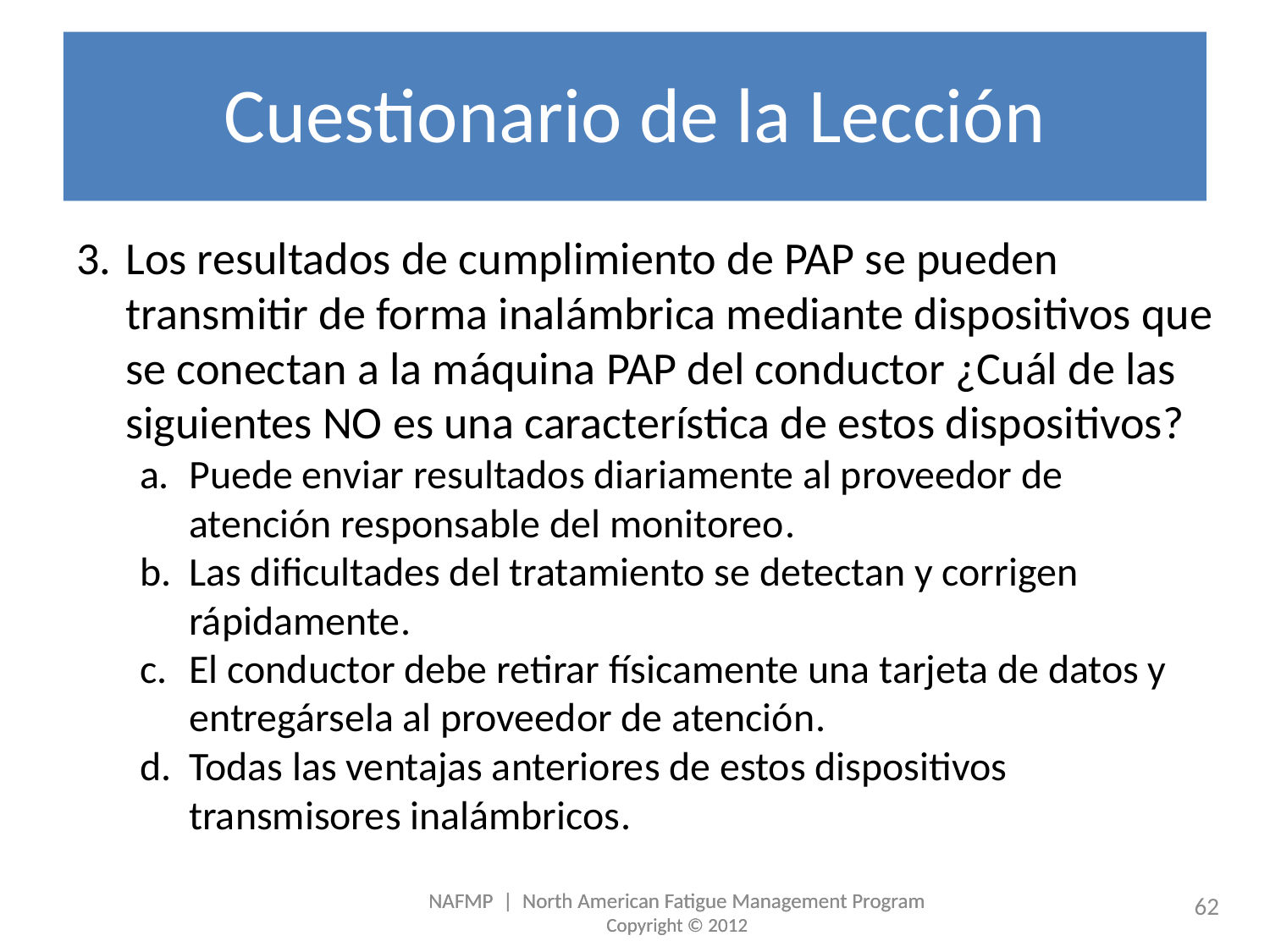

# Cuestionario de la Lección
Los resultados de cumplimiento de PAP se pueden transmitir de forma inalámbrica mediante dispositivos que se conectan a la máquina PAP del conductor ¿Cuál de las siguientes NO es una característica de estos dispositivos?
Puede enviar resultados diariamente al proveedor de atención responsable del monitoreo.
Las dificultades del tratamiento se detectan y corrigen rápidamente.
El conductor debe retirar físicamente una tarjeta de datos y entregársela al proveedor de atención.
Todas las ventajas anteriores de estos dispositivos transmisores inalámbricos.